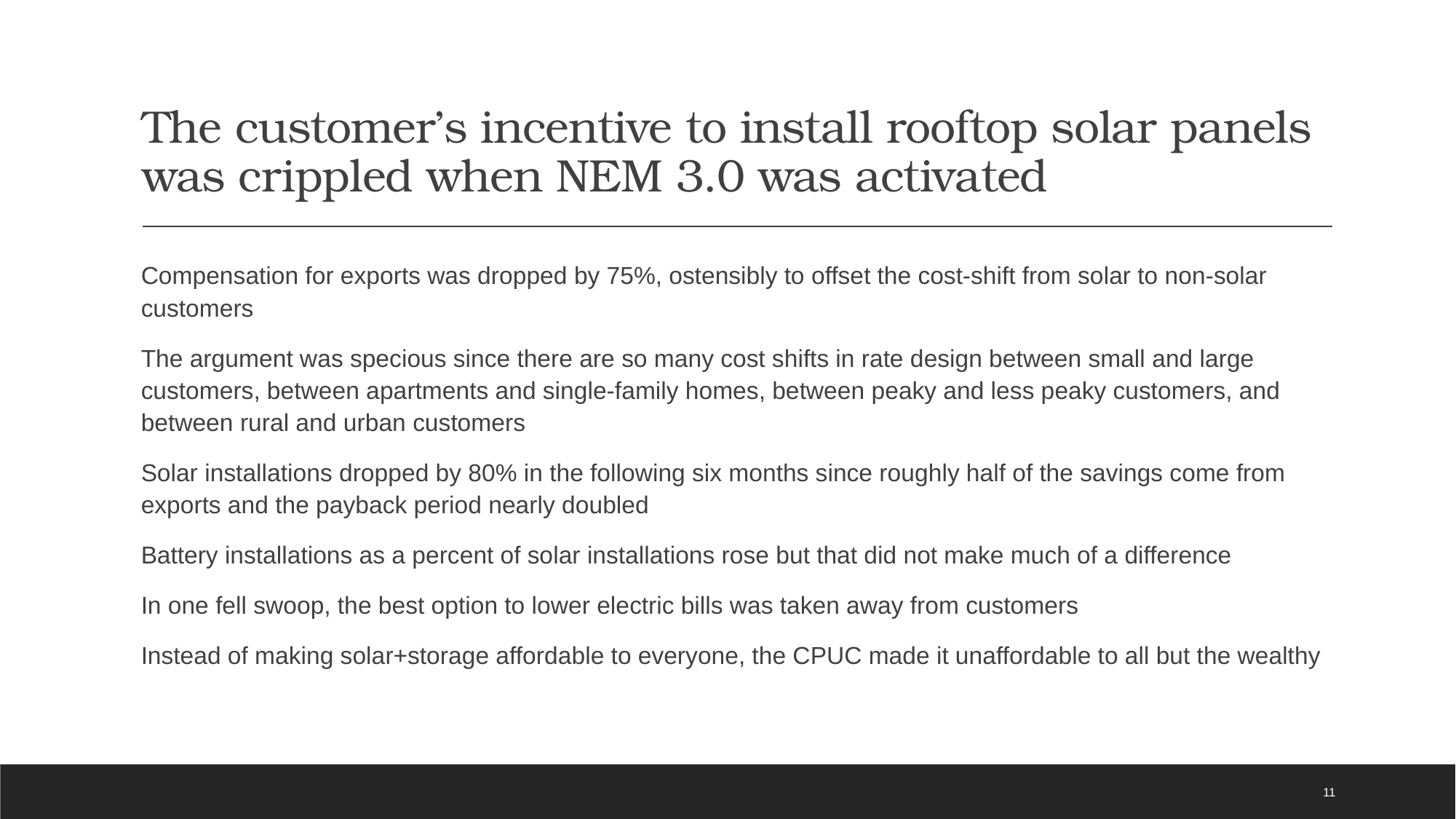

# The customer’s incentive to install rooftop solar panels was crippled when NEM 3.0 was activated
Compensation for exports was dropped by 75%, ostensibly to offset the cost-shift from solar to non-solar customers
The argument was specious since there are so many cost shifts in rate design between small and large customers, between apartments and single-family homes, between peaky and less peaky customers, and between rural and urban customers
Solar installations dropped by 80% in the following six months since roughly half of the savings come from exports and the payback period nearly doubled
Battery installations as a percent of solar installations rose but that did not make much of a difference
In one fell swoop, the best option to lower electric bills was taken away from customers
Instead of making solar+storage affordable to everyone, the CPUC made it unaffordable to all but the wealthy

11